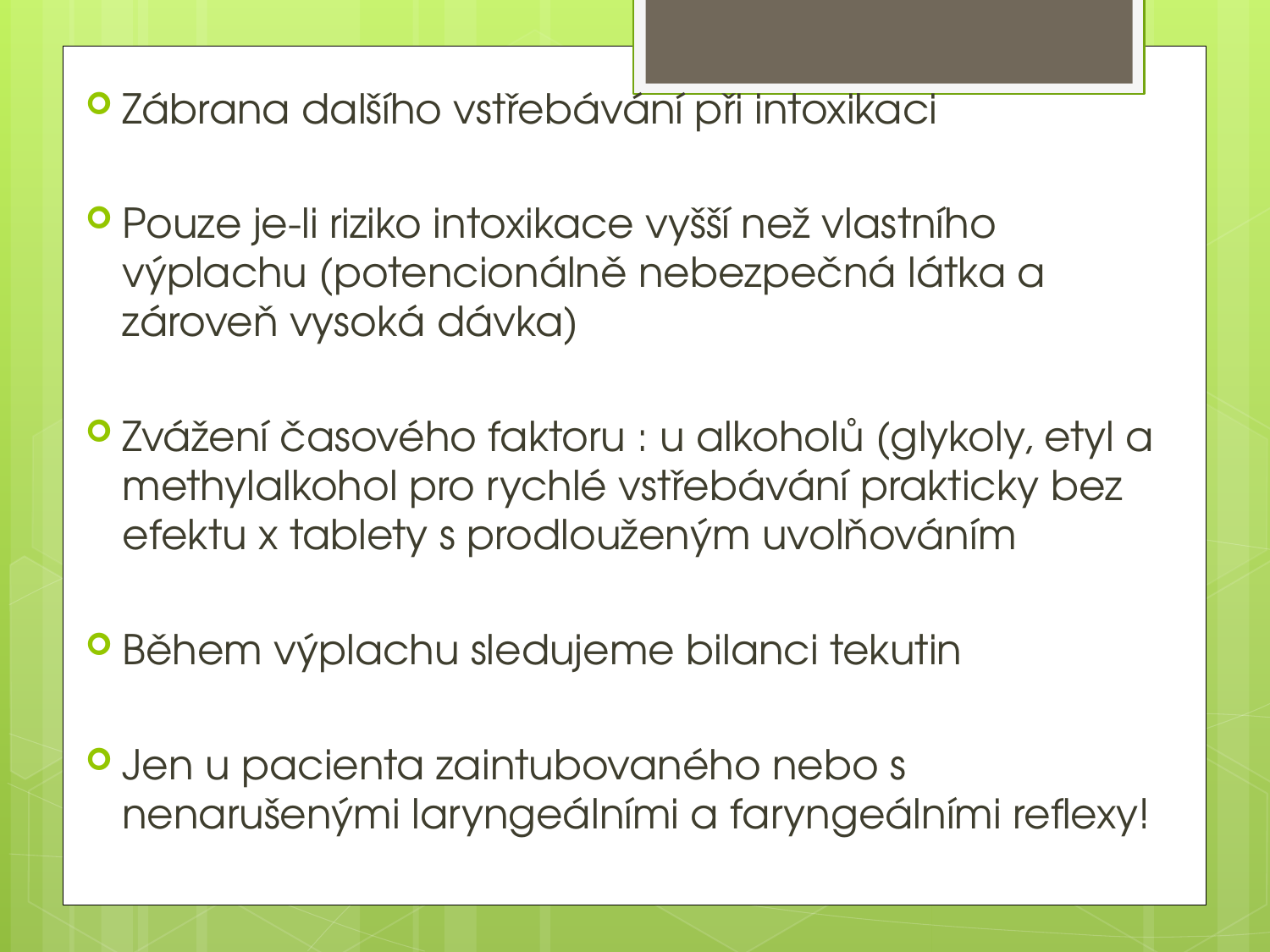

Zábrana dalšího vstřebávání při intoxikaci

Pouze je-li riziko intoxikace vyšší než vlastního výplachu (potencionálně nebezpečná látka a zároveň vysoká dávka)

Zvážení časového faktoru : u alkoholů (glykoly, etyl a methylalkohol pro rychlé vstřebávání prakticky bez efektu x tablety s prodlouženým uvolňováním

Během výplachu sledujeme bilanci tekutin

Jen u pacienta zaintubovaného nebo s nenarušenými laryngeálními a faryngeálními reflexy!